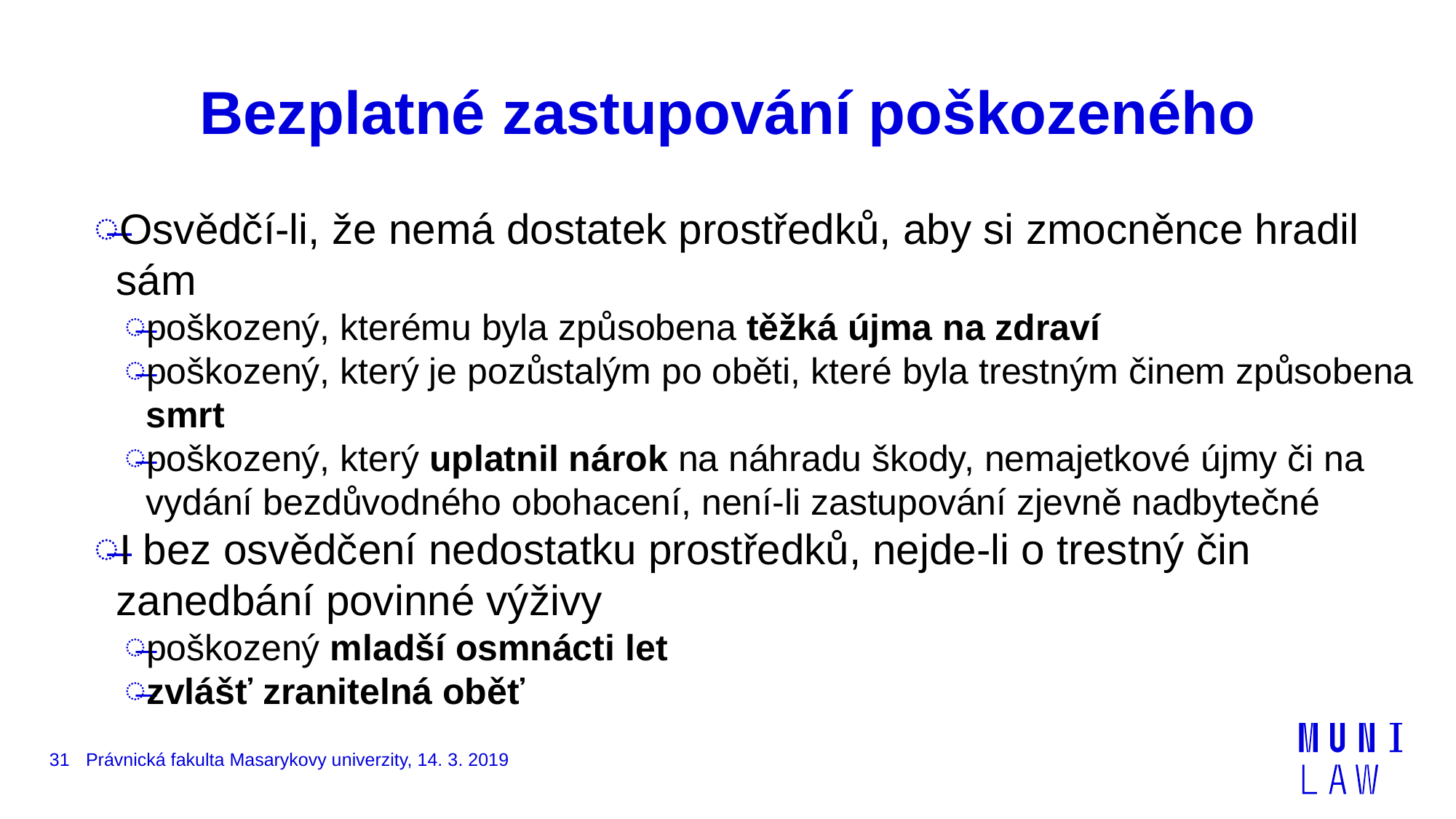

# Bezplatné zastupování poškozeného
Osvědčí-li, že nemá dostatek prostředků, aby si zmocněnce hradil sám
poškozený, kterému byla způsobena těžká újma na zdraví
poškozený, který je pozůstalým po oběti, které byla trestným činem způsobena smrt
poškozený, který uplatnil nárok na náhradu škody, nemajetkové újmy či na vydání bezdůvodného obohacení, není-li zastupování zjevně nadbytečné
I bez osvědčení nedostatku prostředků, nejde-li o trestný čin zanedbání povinné výživy
poškozený mladší osmnácti let
zvlášť zranitelná oběť

31
Právnická fakulta Masarykovy univerzity, 14. 3. 2019